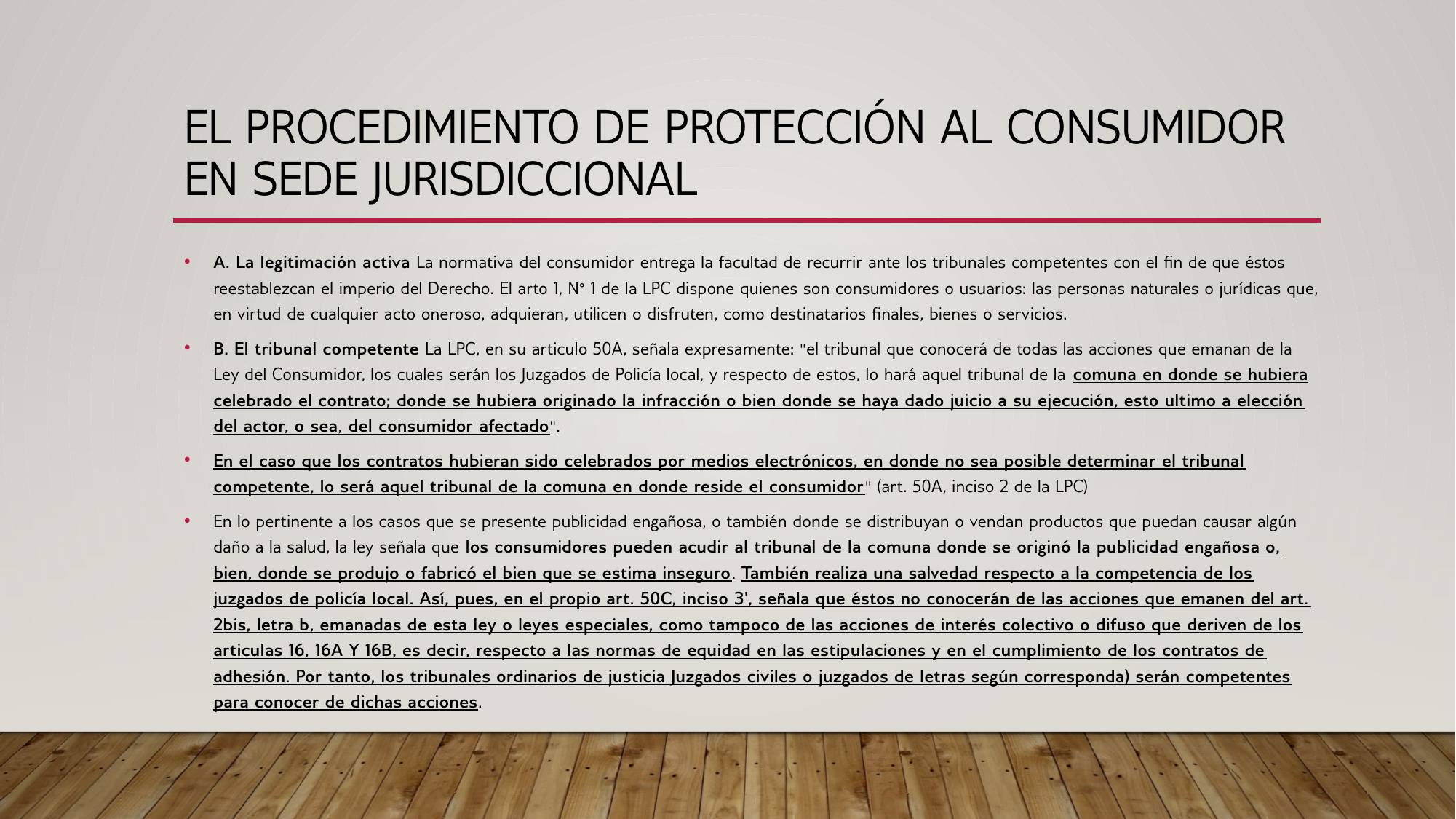

# EL PROCEDIMIENTO DE PROTECCIÓN AL CONSUMIDOR EN SEDE Jurisdiccional
A. La legitimación activa La normativa del consumidor entrega la facultad de recurrir ante los tribunales competentes con el fin de que éstos reestablezcan el imperio del Derecho. El arto 1, N° 1 de la LPC dispone quienes son consumidores o usuarios: las personas naturales o jurídicas que, en virtud de cualquier acto oneroso, adquieran, utilicen o disfruten, como destinatarios finales, bienes o servicios.
B. El tribunal competente La LPC, en su articulo 50A, señala expresamente: "el tribunal que conocerá de todas las acciones que emanan de la Ley del Consumidor, los cuales serán los Juzgados de Policía local, y respecto de estos, lo hará aquel tribunal de la comuna en donde se hubiera celebrado el contrato; donde se hubiera originado la infracción o bien donde se haya dado juicio a su ejecución, esto ultimo a elección del actor, o sea, del consumidor afectado".
En el caso que los contratos hubieran sido celebrados por medios electrónicos, en donde no sea posible determinar el tribunal competente, lo será aquel tribunal de la comuna en donde reside el consumidor" (art. 50A, inciso 2 de la LPC)
En lo pertinente a los casos que se presente publicidad engañosa, o también donde se distribuyan o vendan productos que puedan causar algún daño a la salud, la ley señala que los consumidores pueden acudir al tribunal de la comuna donde se originó la publicidad engañosa o, bien, donde se produjo o fabricó el bien que se estima inseguro. También realiza una salvedad respecto a la competencia de los juzgados de policía local. Así, pues, en el propio art. 50C, inciso 3', señala que éstos no conocerán de las acciones que emanen del art. 2bis, letra b, emanadas de esta ley o leyes especiales, como tampoco de las acciones de interés colectivo o difuso que deriven de los articulas 16, 16A Y 16B, es decir, respecto a las normas de equidad en las estipulaciones y en el cumplimiento de los contratos de adhesión. Por tanto, los tribunales ordinarios de justicia Juzgados civiles o juzgados de letras según corresponda) serán competentes para conocer de dichas acciones.